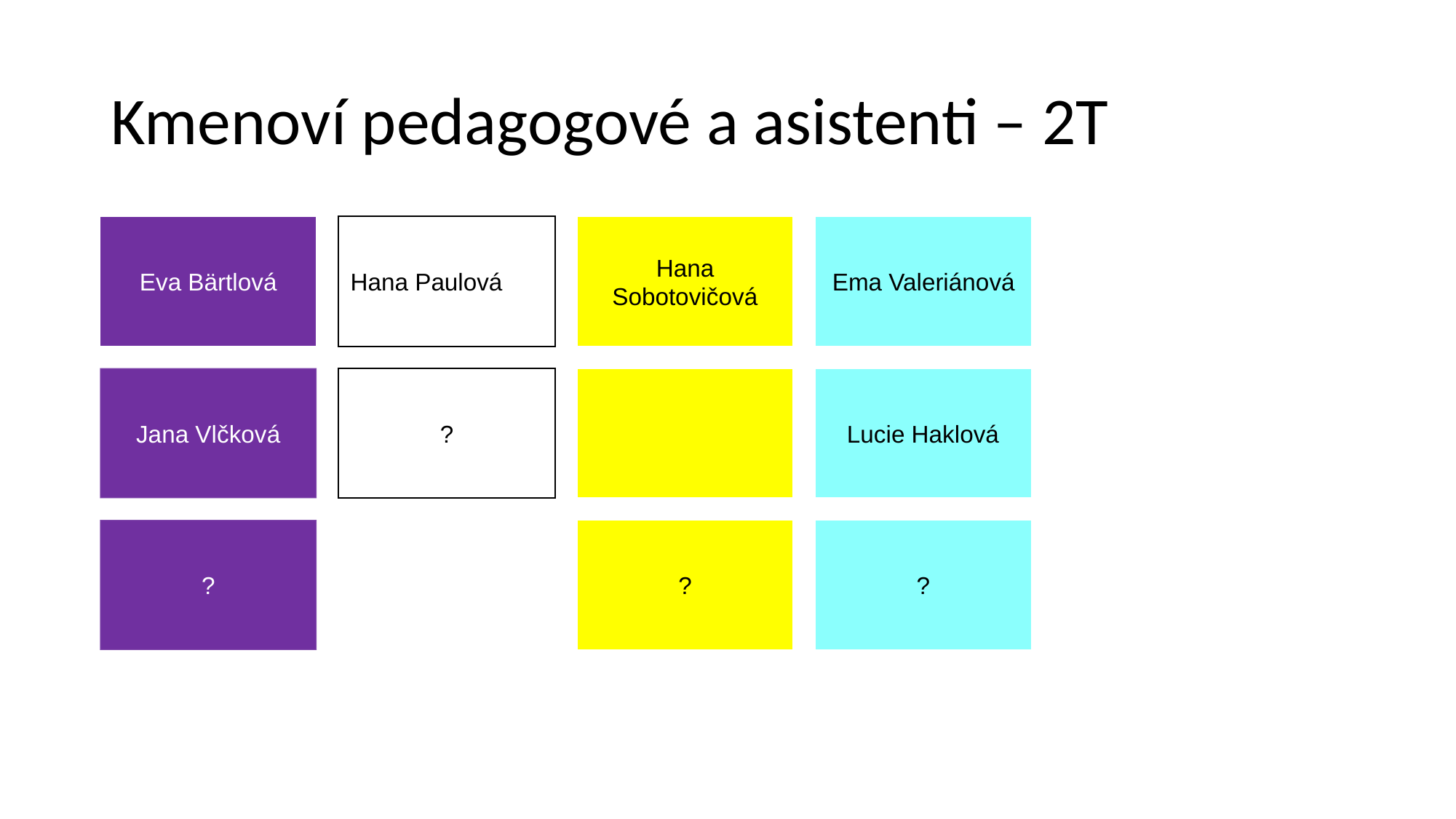

# Kmenoví pedagogové a asistenti – 2T
Eva Bärtlová
Hana Paulová
Hana Sobotovičová
Ema Valeriánová
Lucie Veselá
Lucie Haklová
?
Jana Vlčková

?
?
?